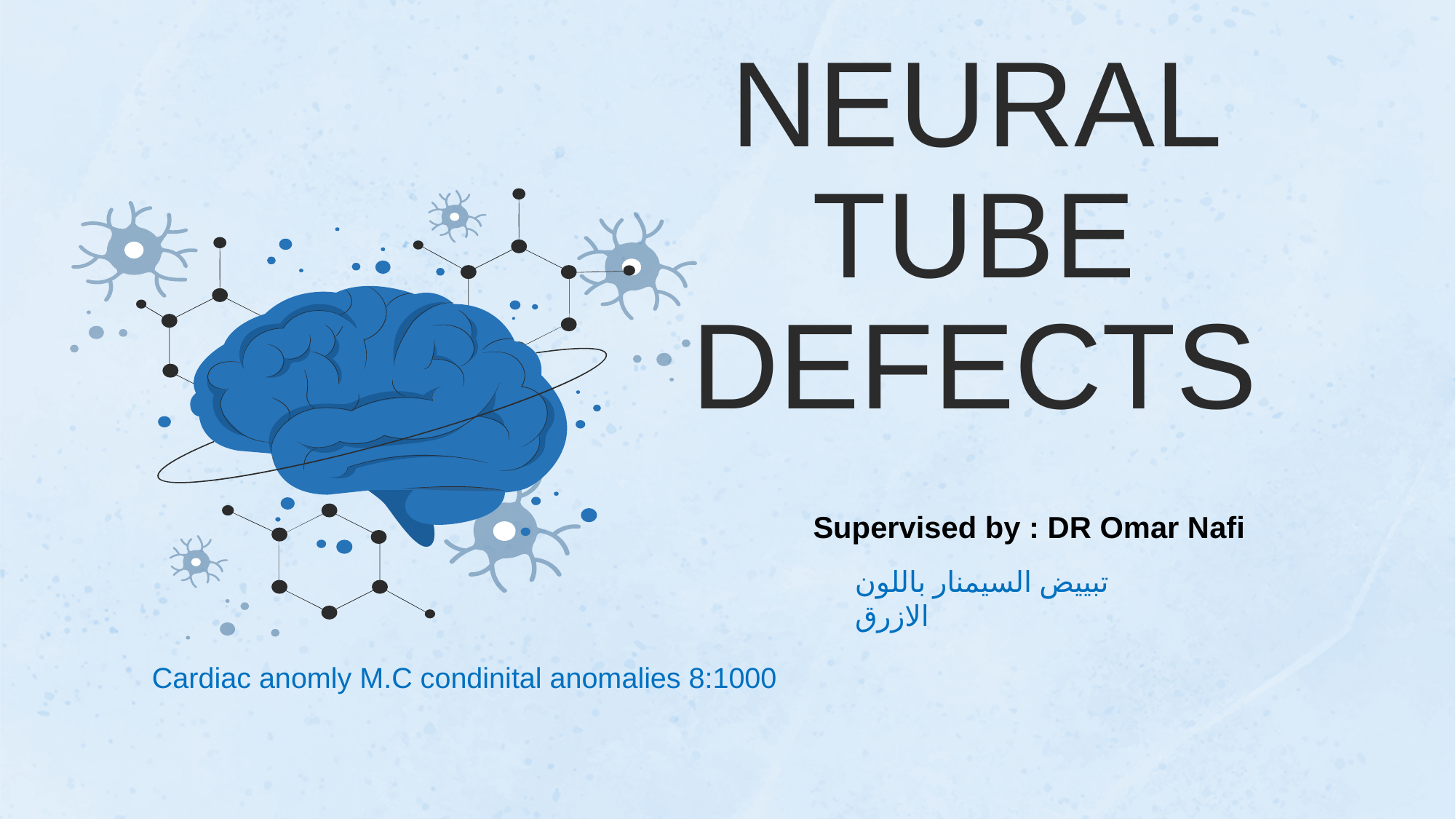

# NEURAL TUBE DEFECTS
Supervised by : DR Omar Nafi
تبييض السيمنار باللون الازرق
Cardiac anomly M.C condinital anomalies 8:1000